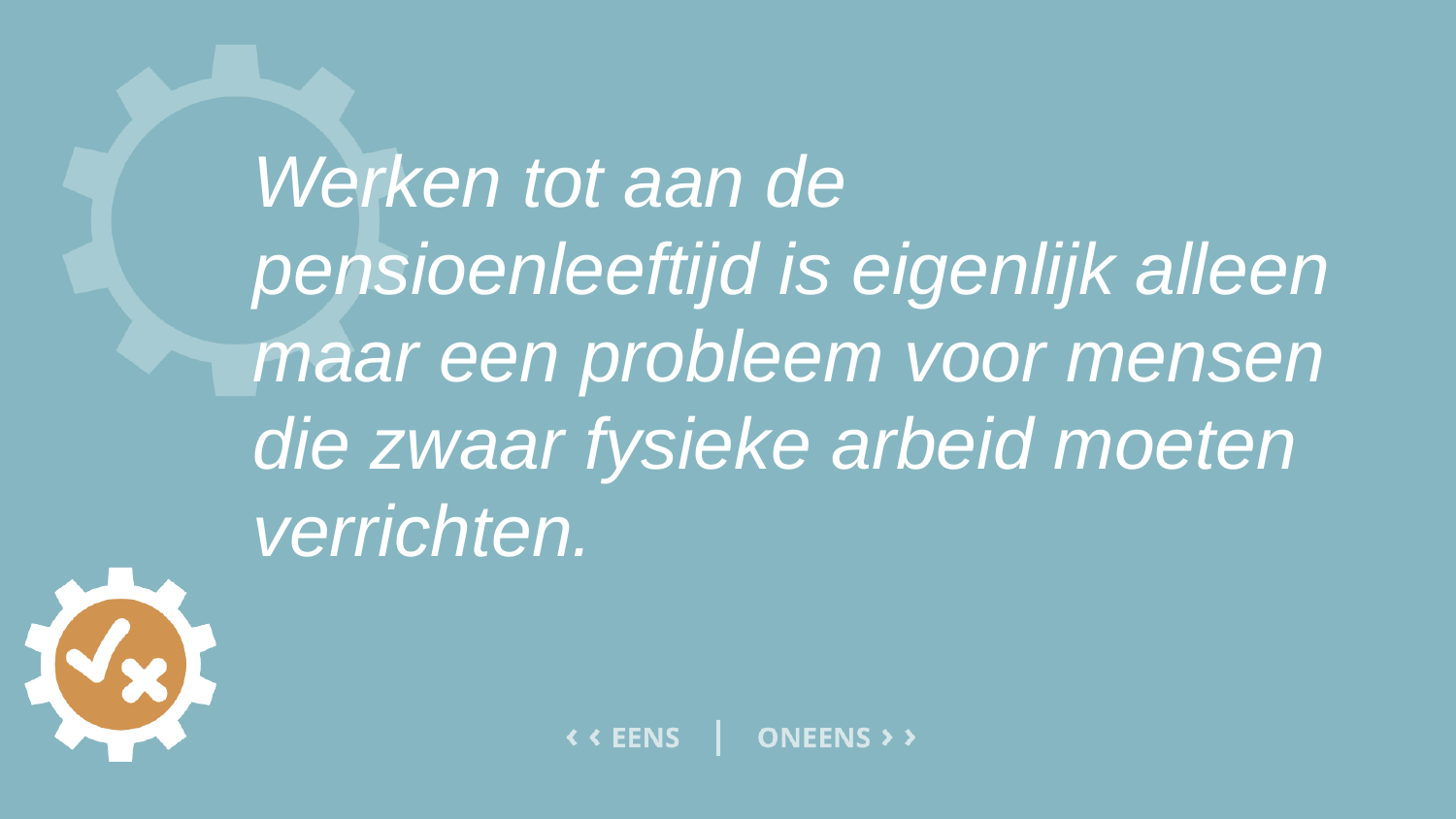

# Werken tot aan de pensioenleeftijd is eigenlijk alleen maar een probleem voor mensen die zwaar fysieke arbeid moeten verrichten.